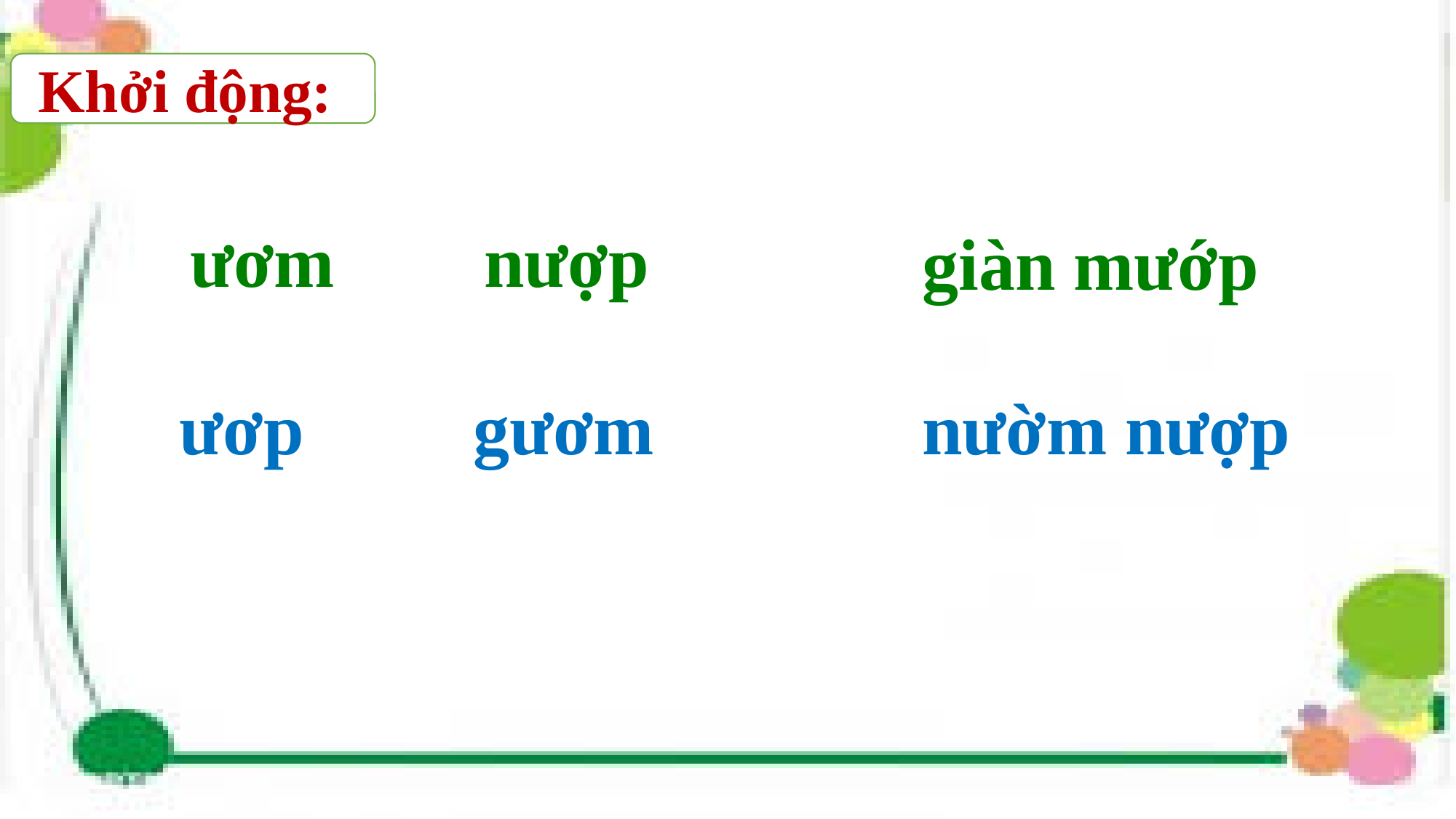

Khởi động:
nượp
ươm
   giàn mướp
gươm
   nườm nượp
ươp